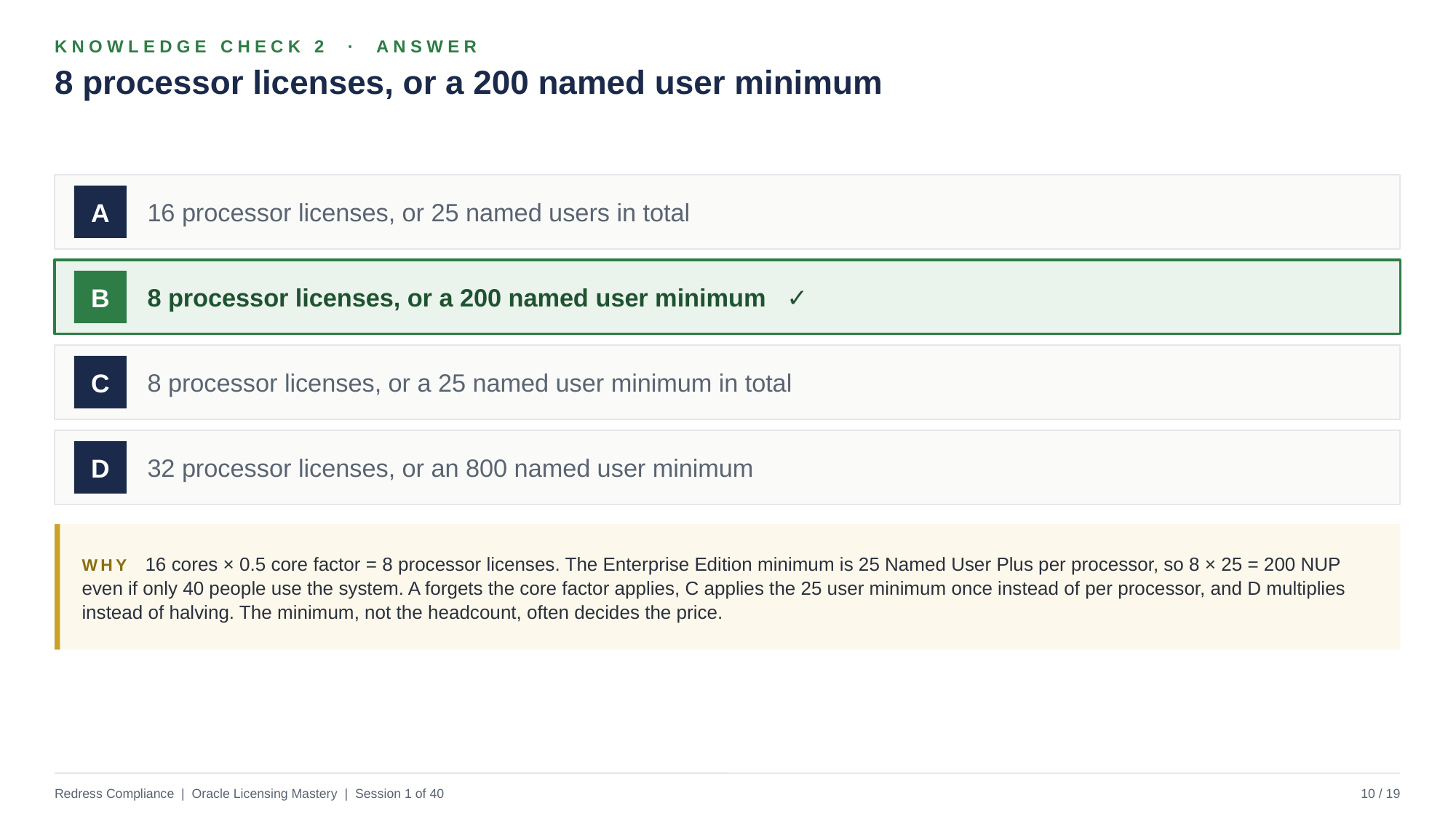

KNOWLEDGE CHECK 2  ·  ANSWER
8 processor licenses, or a 200 named user minimum

16 processor licenses, or 25 named users in total

A

8 processor licenses, or a 200 named user minimum   ✓

B

8 processor licenses, or a 25 named user minimum in total

C

32 processor licenses, or an 800 named user minimum

D

WHY  16 cores × 0.5 core factor = 8 processor licenses. The Enterprise Edition minimum is 25 Named User Plus per processor, so 8 × 25 = 200 NUP even if only 40 people use the system. A forgets the core factor applies, C applies the 25 user minimum once instead of per processor, and D multiplies instead of halving. The minimum, not the headcount, often decides the price.

Redress Compliance  |  Oracle Licensing Mastery  |  Session 1 of 40
10 / 19